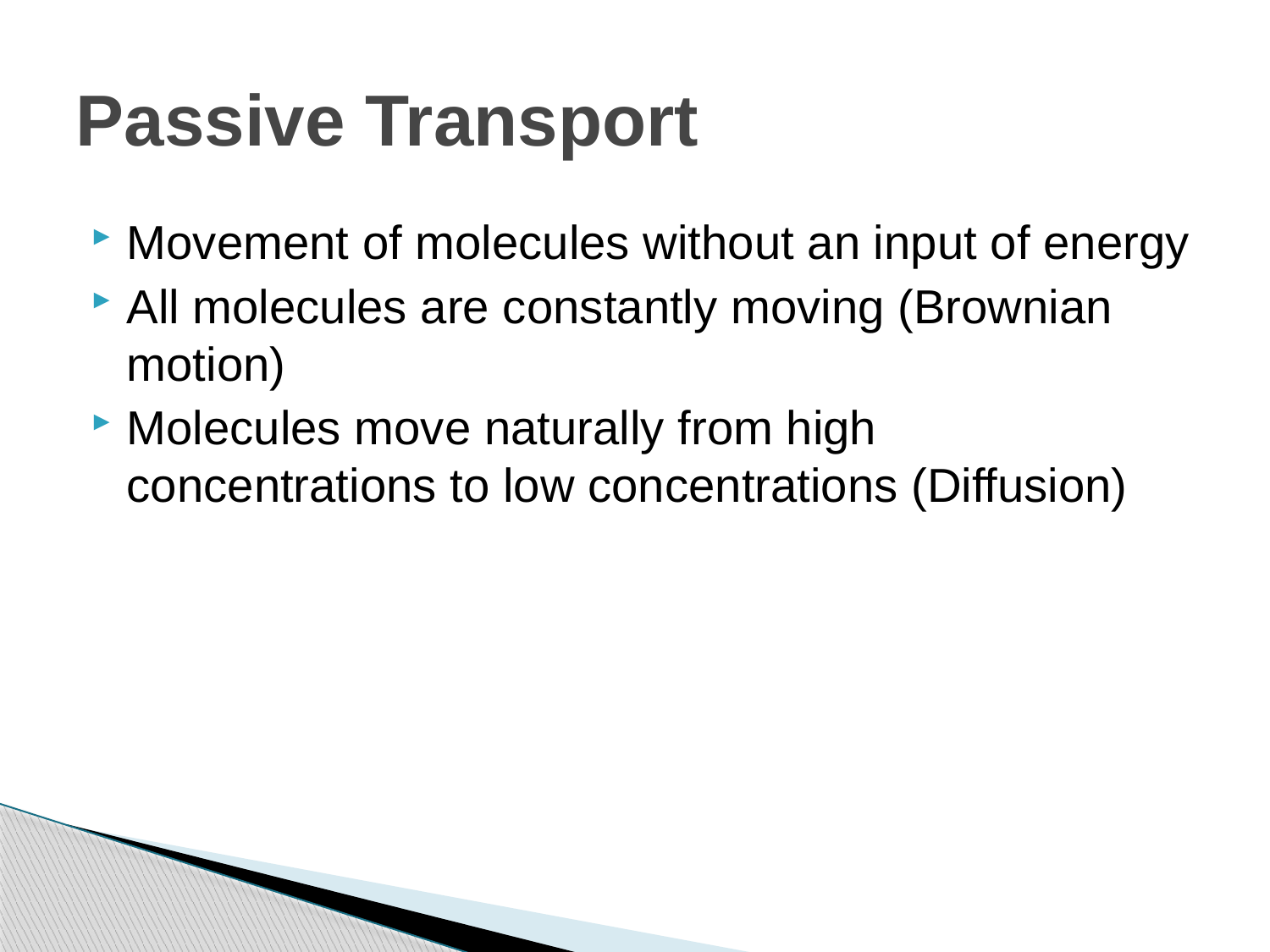

# Passive Transport
Movement of molecules without an input of energy
All molecules are constantly moving (Brownian motion)
Molecules move naturally from high concentrations to low concentrations (Diffusion)